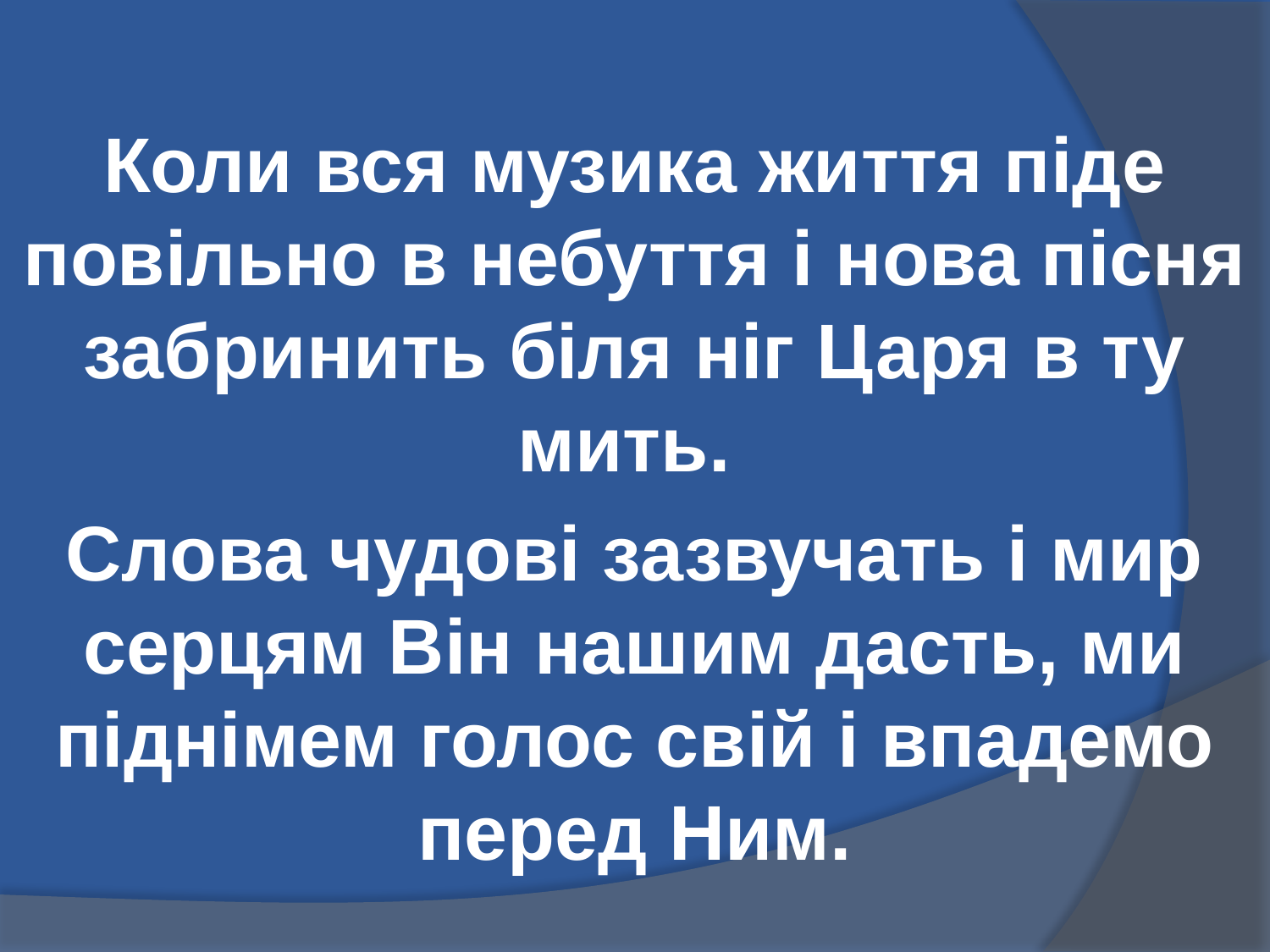

Коли вся музика життя піде повільно в небуття і нова пісня забринить біля ніг Царя в ту мить.
Слова чудові зазвучать і мир серцям Він нашим дасть, ми піднімем голос свій і впадемо перед Ним.